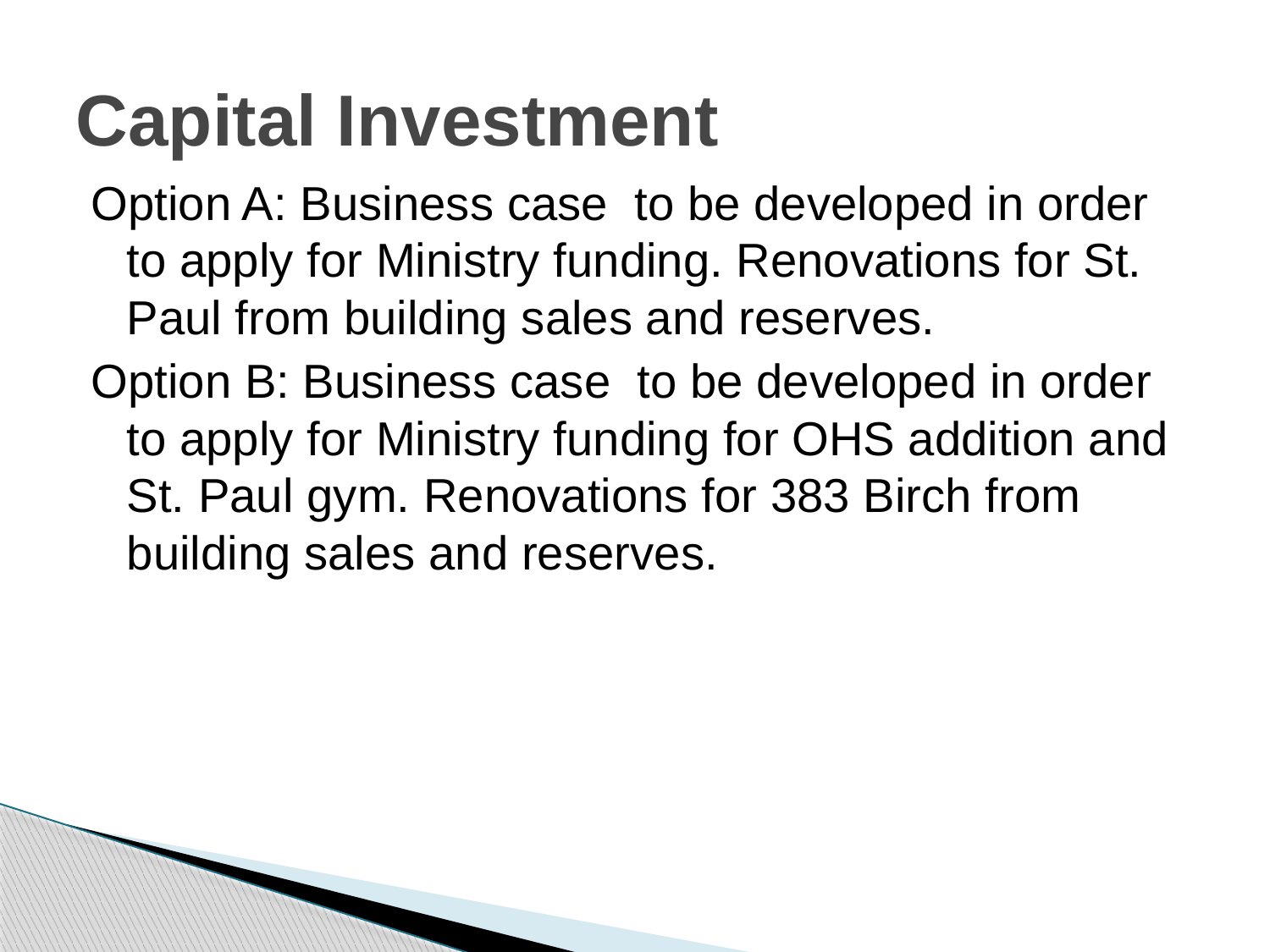

# Capital Investment
Option A: Business case  to be developed in order to apply for Ministry funding. Renovations for St. Paul from building sales and reserves.
Option B: Business case  to be developed in order to apply for Ministry funding for OHS addition and St. Paul gym. Renovations for 383 Birch from building sales and reserves.